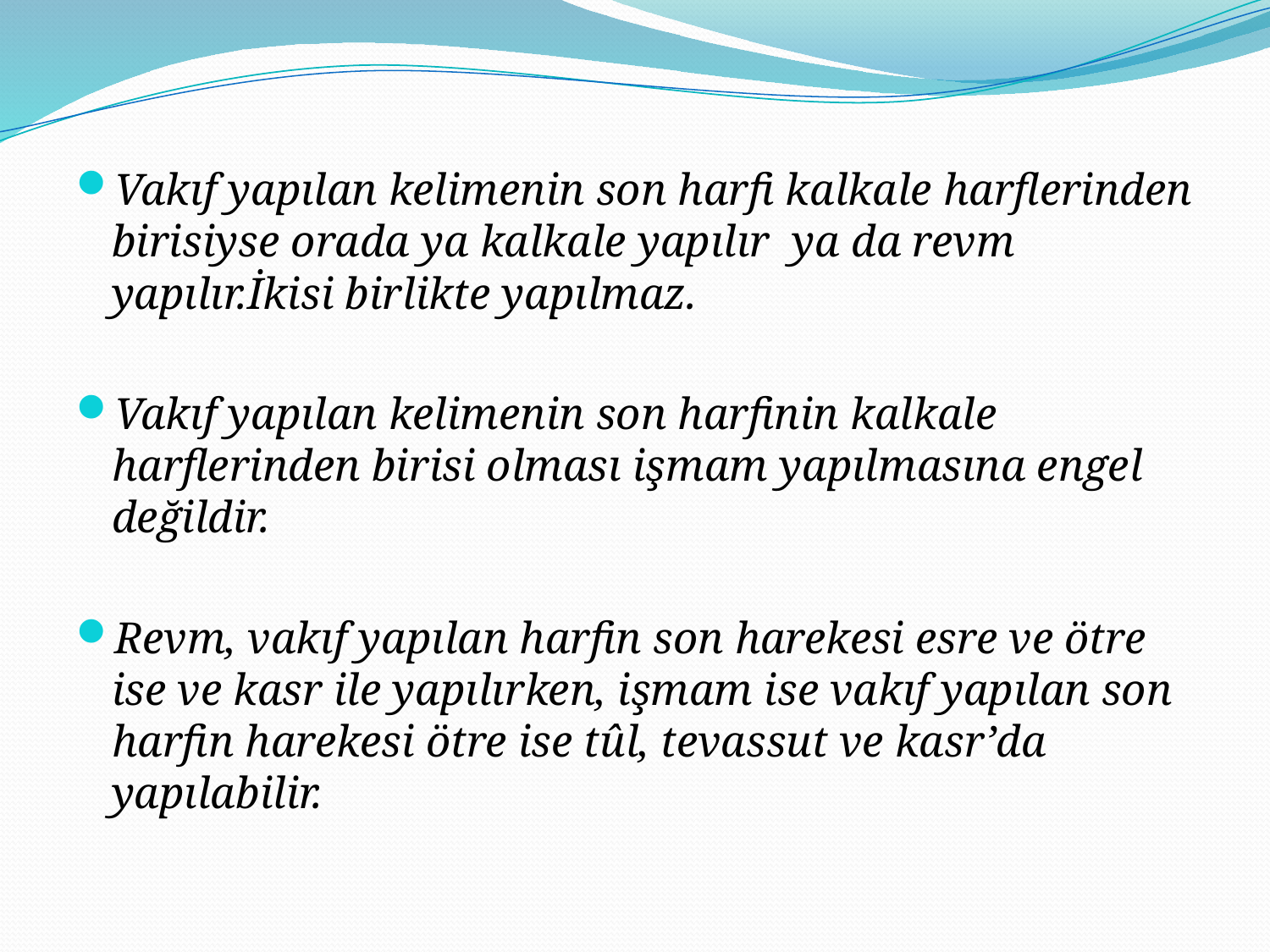

#
Vakıf yapılan kelimenin son harfi kalkale harflerinden birisiyse orada ya kalkale yapılır  ya da revm yapılır.İkisi birlikte yapılmaz.

Vakıf yapılan kelimenin son harfinin kalkale harflerinden birisi olması işmam yapılmasına engel değildir.

Revm, vakıf yapılan harfin son harekesi esre ve ötre ise ve kasr ile yapılırken, işmam ise vakıf yapılan son harfin harekesi ötre ise tûl, tevassut ve kasr’da yapılabilir.